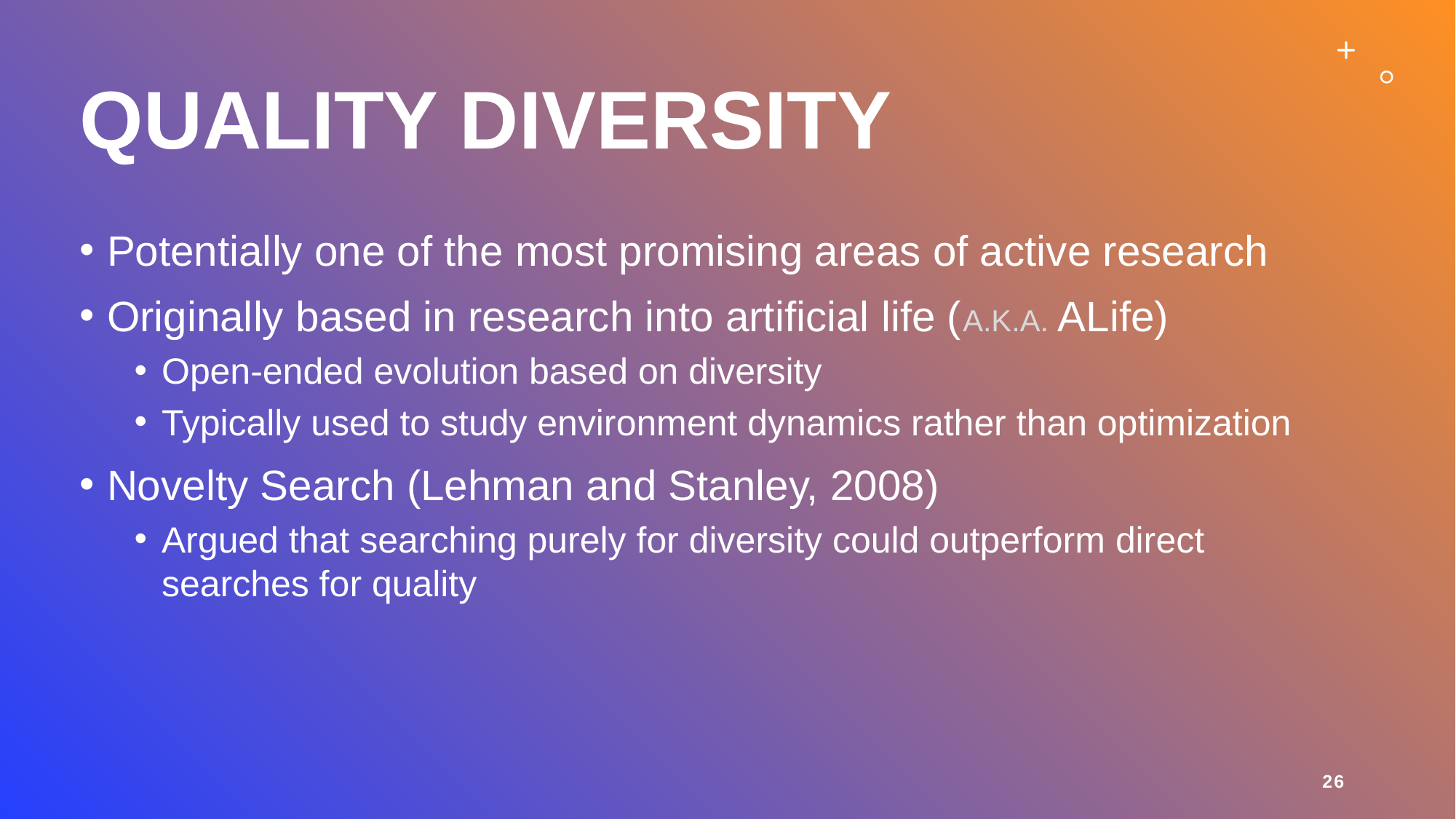

# Quality Diversity
Potentially one of the most promising areas of active research
Originally based in research into artificial life (A.K.A. ALife)
Open-ended evolution based on diversity
Typically used to study environment dynamics rather than optimization
Novelty Search (Lehman and Stanley, 2008)
Argued that searching purely for diversity could outperform direct searches for quality

26